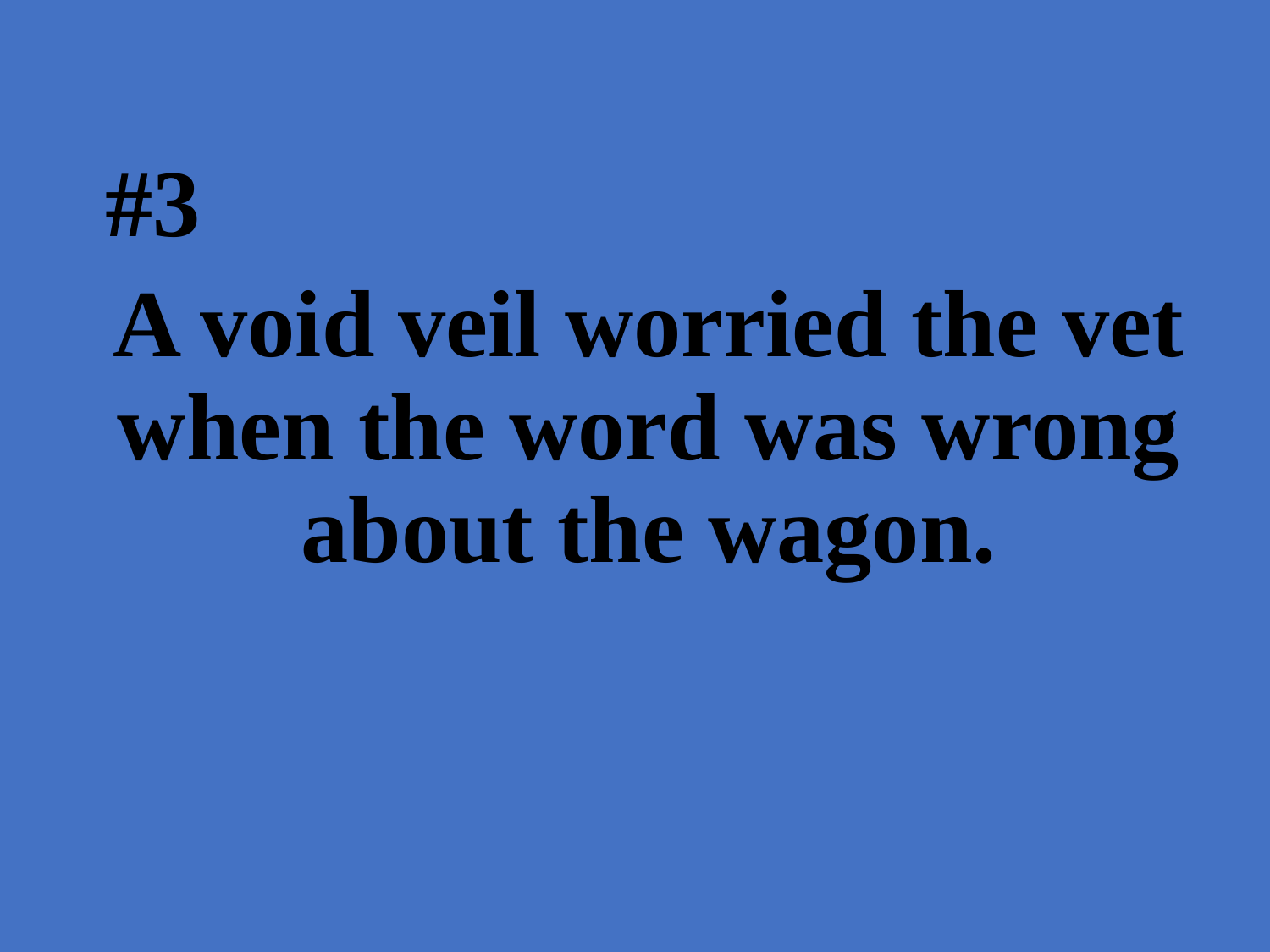

#3
A void veil worried the vet when the word was wrong about the wagon.